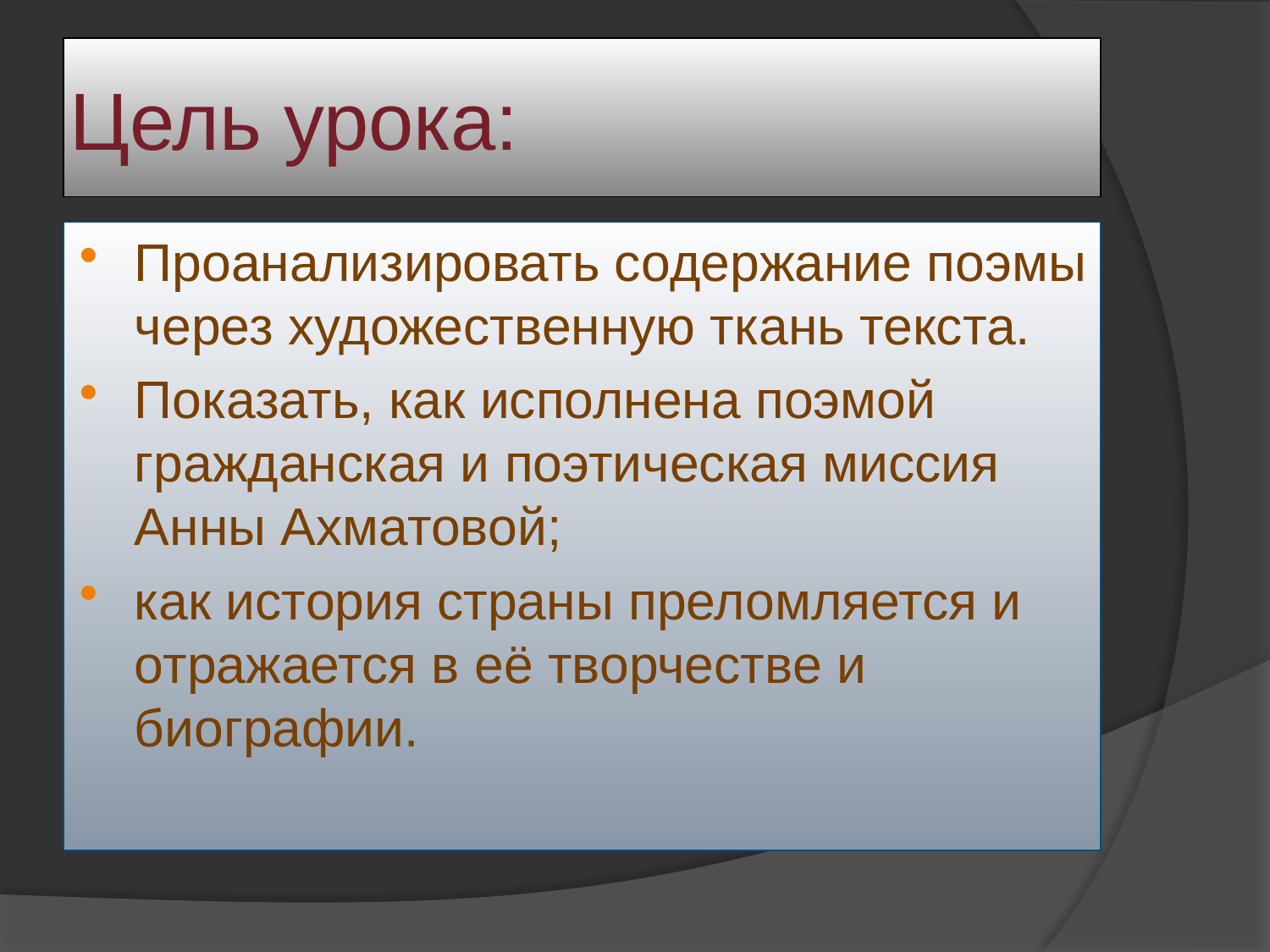

# Цель урока:
Проанализировать содержание поэмы через художественную ткань текста.
Показать, как исполнена поэмой гражданская и поэтическая миссия Анны Ахматовой;
как история страны преломляется и отражается в её творчестве и биографии.